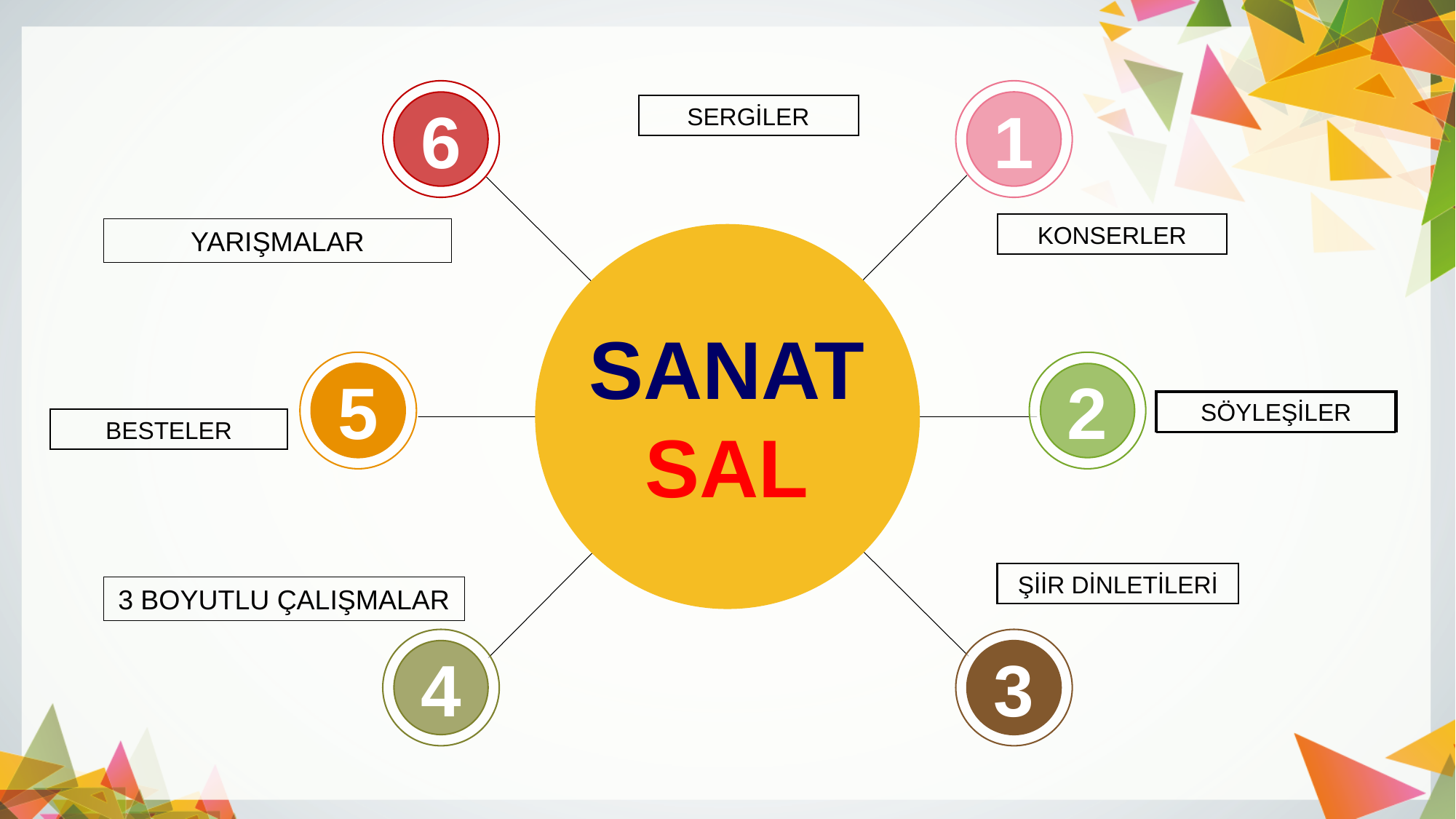

6

1

SERGİLER

KONSERLER
YARIŞMALAR

SANATSAL

5

2

SÖYLEŞİLER

BESTELER

ŞİİR DİNLETİLERİ
3 BOYUTLU ÇALIŞMALAR

4

3